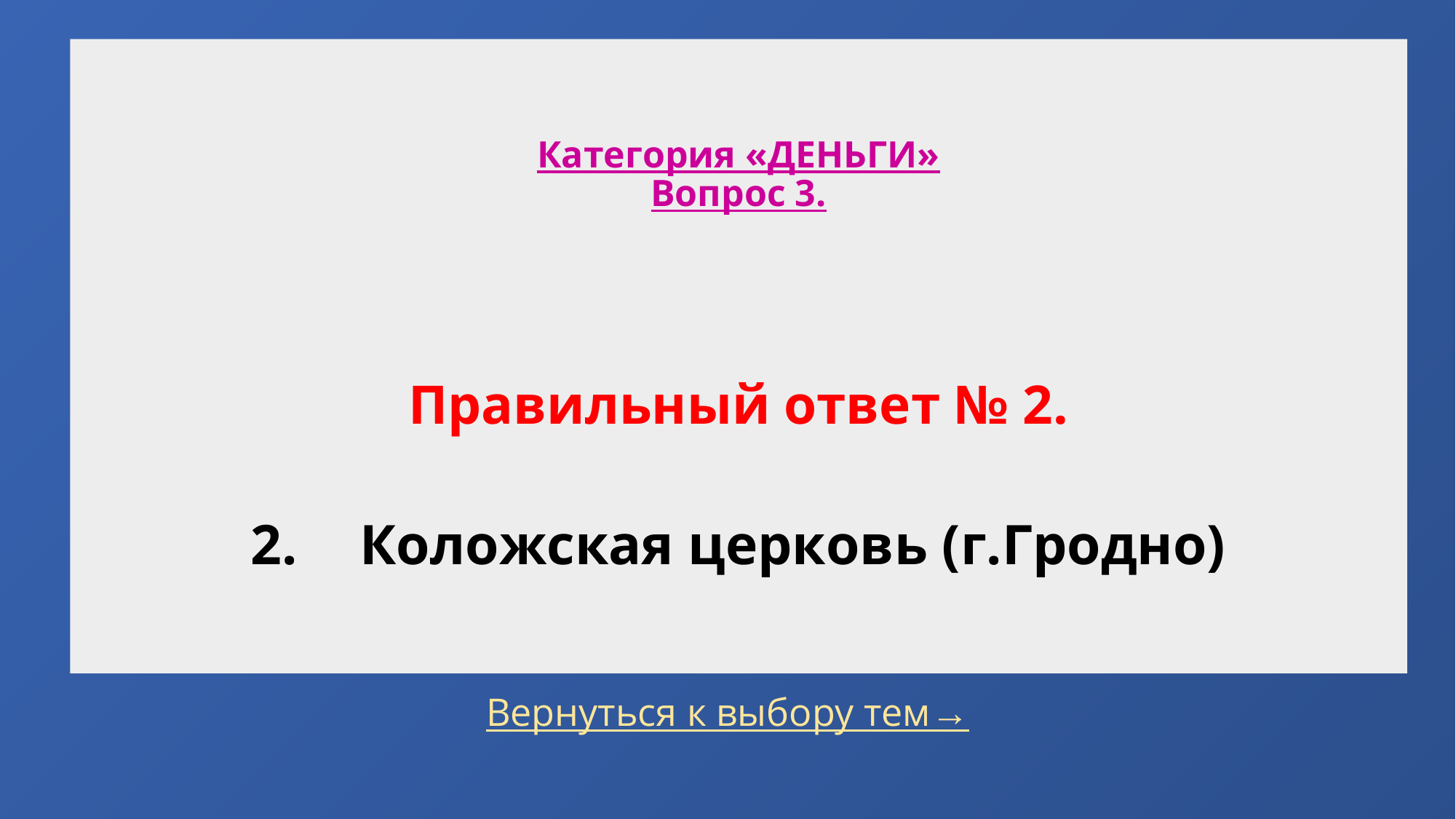

# Категория «ДЕНЬГИ» Вопрос 3. Правильный ответ № 2. 2.	Коложская церковь (г.Гродно)
Вернуться к выбору тем→